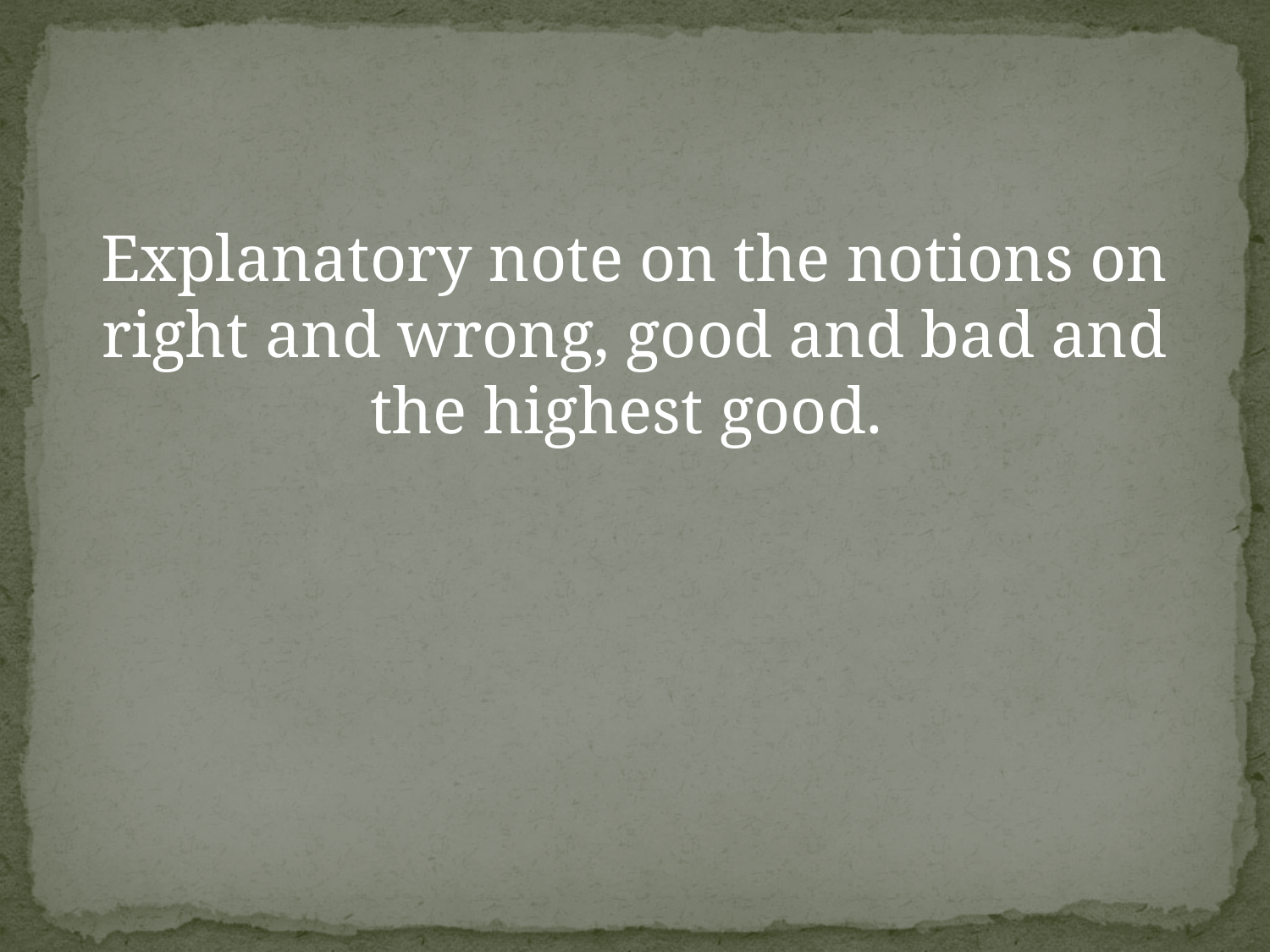

Explanatory note on the notions on right and wrong, good and bad and the highest good.